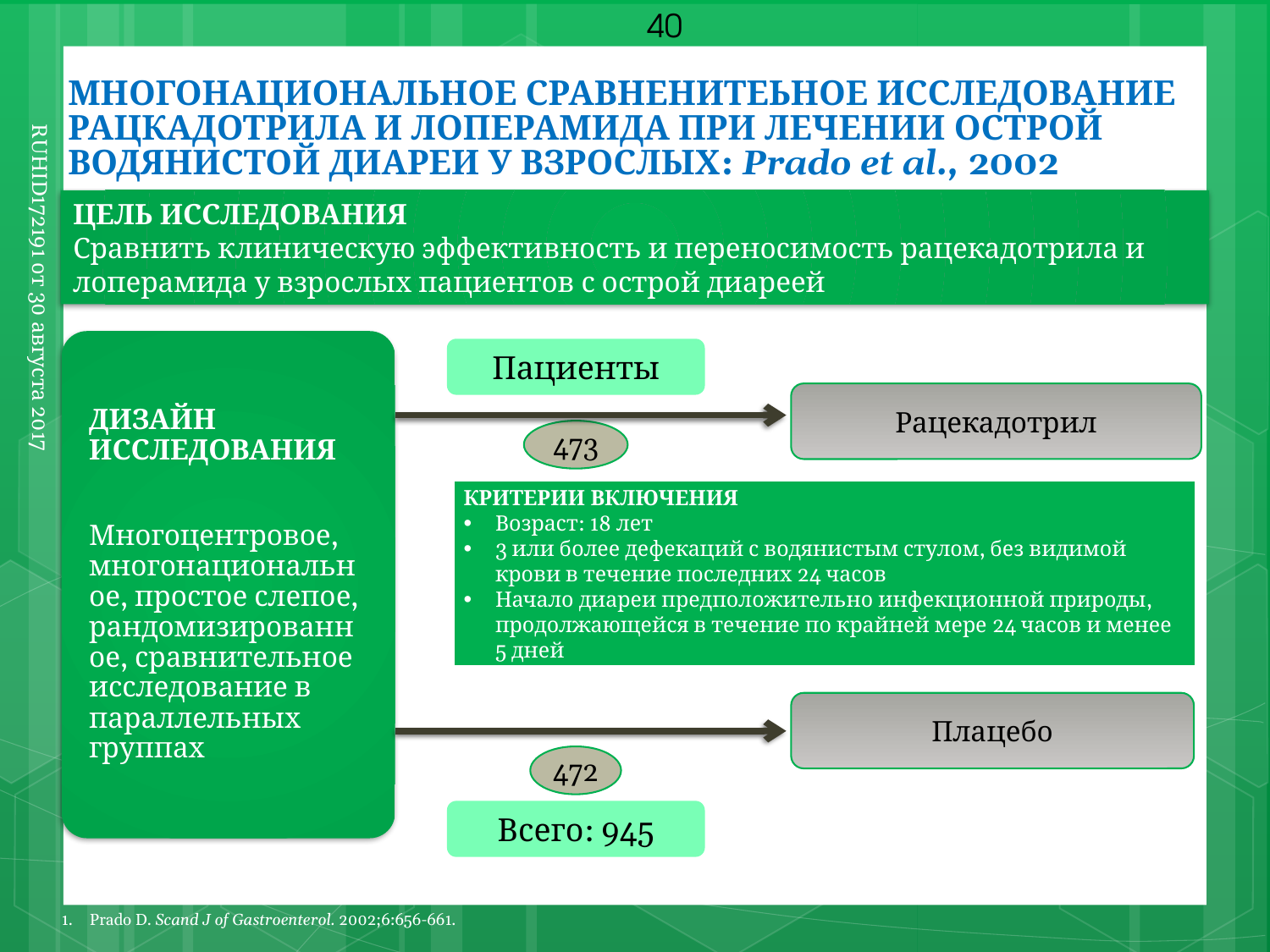

40
МНОГОНАЦИОНАЛЬНОЕ СРАВНЕНИТЕЬНОЕ ИССЛЕДОВАНИЕ  РАЦКАДОТРИЛА И ЛОПЕРАМИДА ПРИ ЛЕЧЕНИИ ОСТРОЙ ВОДЯНИСТОЙ ДИАРЕИ У ВЗРОСЛЫХ: Prado et al., 2002
ЦЕЛЬ ИССЛЕДОВАНИЯ
Сравнить клиническую эффективность и переносимость рацекадотрила и лоперамида у взрослых пациентов с острой диареей
ДИЗАЙН ИССЛЕДОВАНИЯ

Многоцентровое, многонациональное, простое слепое, рандомизированное, сравнительное исследование в параллельных группах
Пациенты
Рацекадотрил
RUHID172191 от 30 августа 2017
473
КРИТЕРИИ ВКЛЮЧЕНИЯ
Возраст: 18 лет
3 или более дефекаций с водянистым стулом, без видимой крови в течение последних 24 часов
Начало диареи предположительно инфекционной природы, продолжающейся в течение по крайней мере 24 часов и менее 5 дней
Плацебо
472
Всего: 945
 1.	Prado D. Scand J of Gastroenterol. 2002;6:656-661.